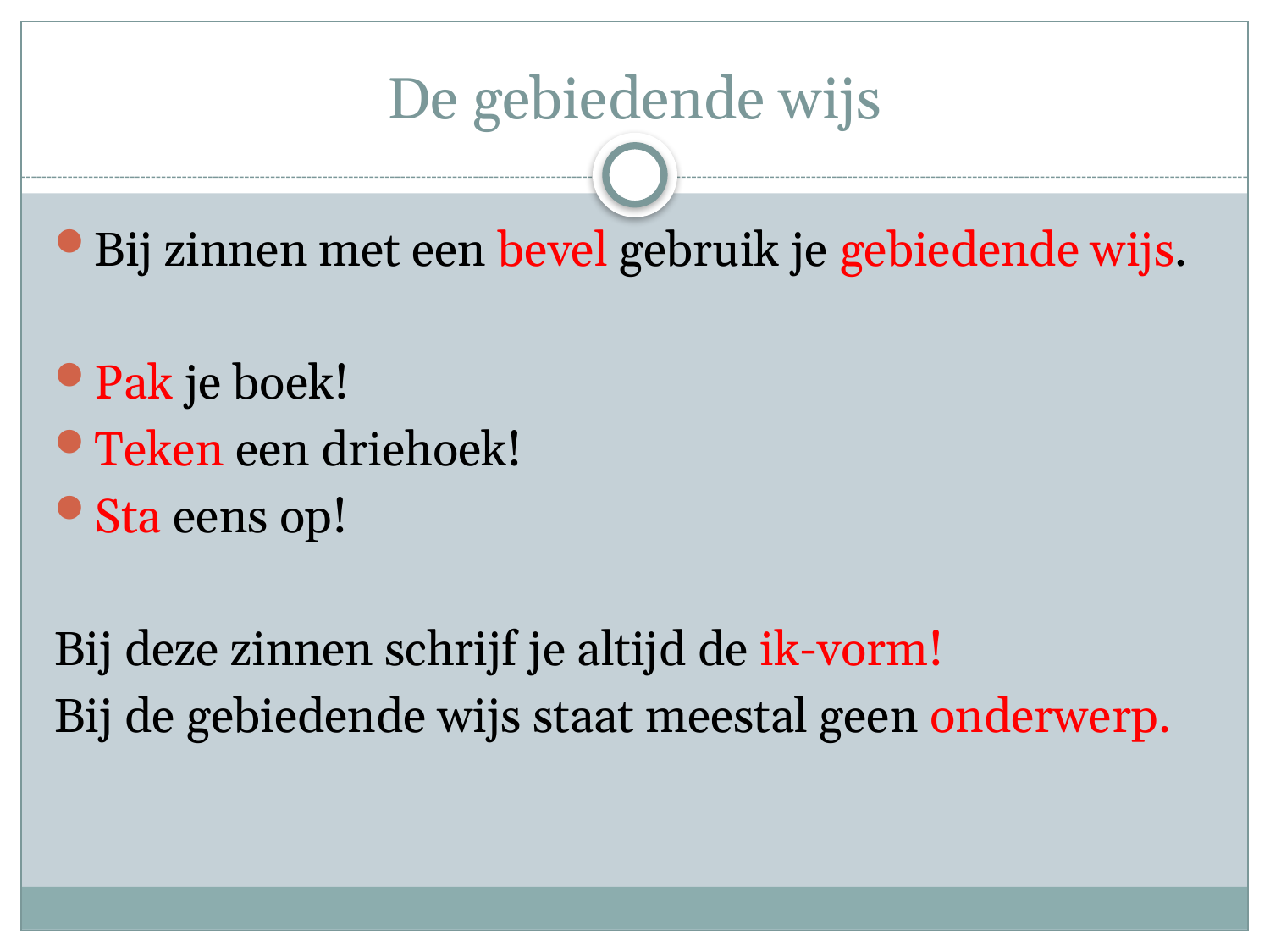

# De gebiedende wijs
Bij zinnen met een bevel gebruik je gebiedende wijs.

Pak je boek!
Teken een driehoek!
Sta eens op!

Bij deze zinnen schrijf je altijd de ik-vorm!
Bij de gebiedende wijs staat meestal geen onderwerp.